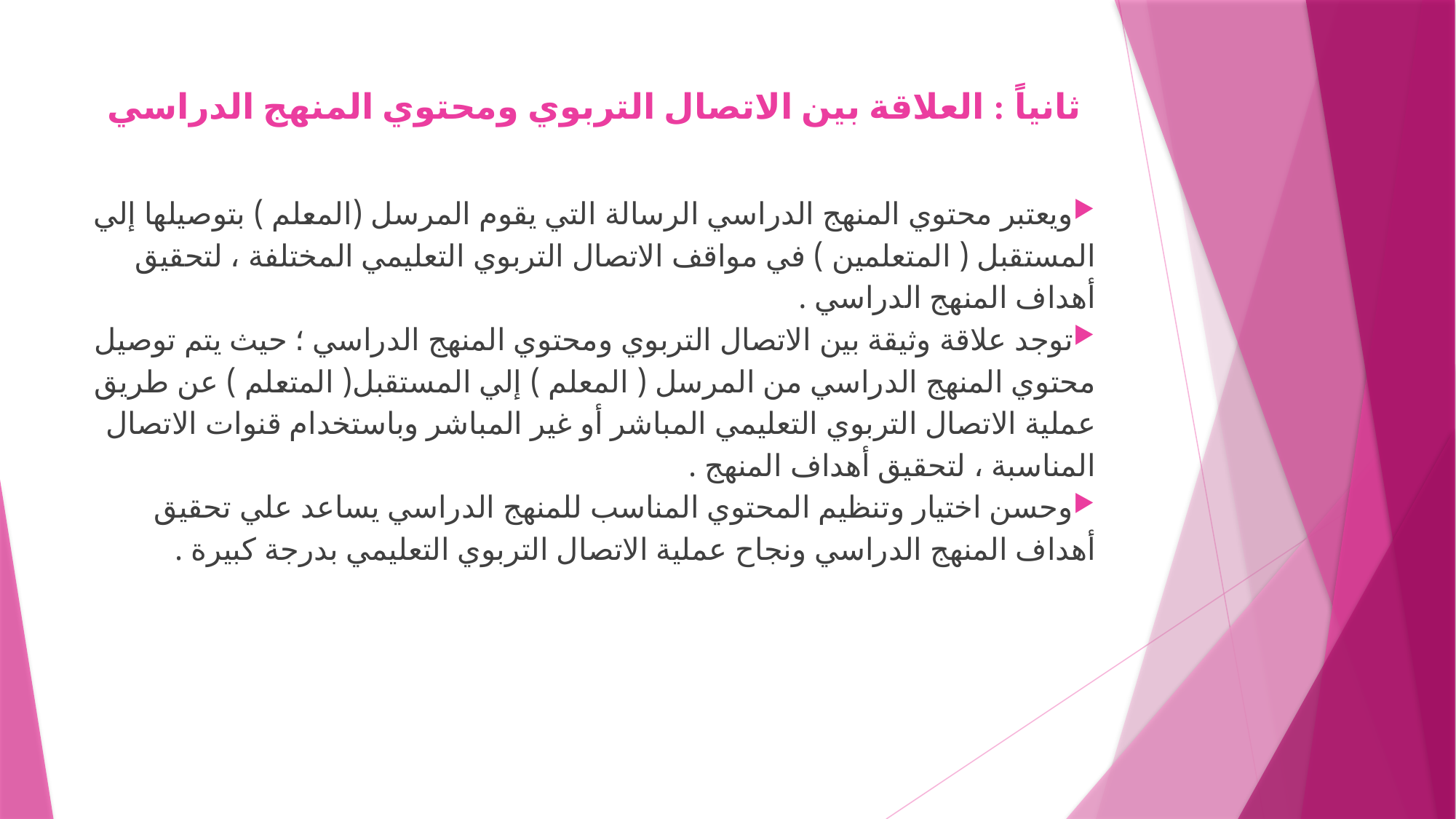

# ثانياً : العلاقة بين الاتصال التربوي ومحتوي المنهج الدراسي
ويعتبر محتوي المنهج الدراسي الرسالة التي يقوم المرسل (المعلم ) بتوصيلها إلي المستقبل ( المتعلمين ) في مواقف الاتصال التربوي التعليمي المختلفة ، لتحقيق أهداف المنهج الدراسي .
توجد علاقة وثيقة بين الاتصال التربوي ومحتوي المنهج الدراسي ؛ حيث يتم توصيل محتوي المنهج الدراسي من المرسل ( المعلم ) إلي المستقبل( المتعلم ) عن طريق عملية الاتصال التربوي التعليمي المباشر أو غير المباشر وباستخدام قنوات الاتصال المناسبة ، لتحقيق أهداف المنهج .
وحسن اختيار وتنظيم المحتوي المناسب للمنهج الدراسي يساعد علي تحقيق أهداف المنهج الدراسي ونجاح عملية الاتصال التربوي التعليمي بدرجة كبيرة .